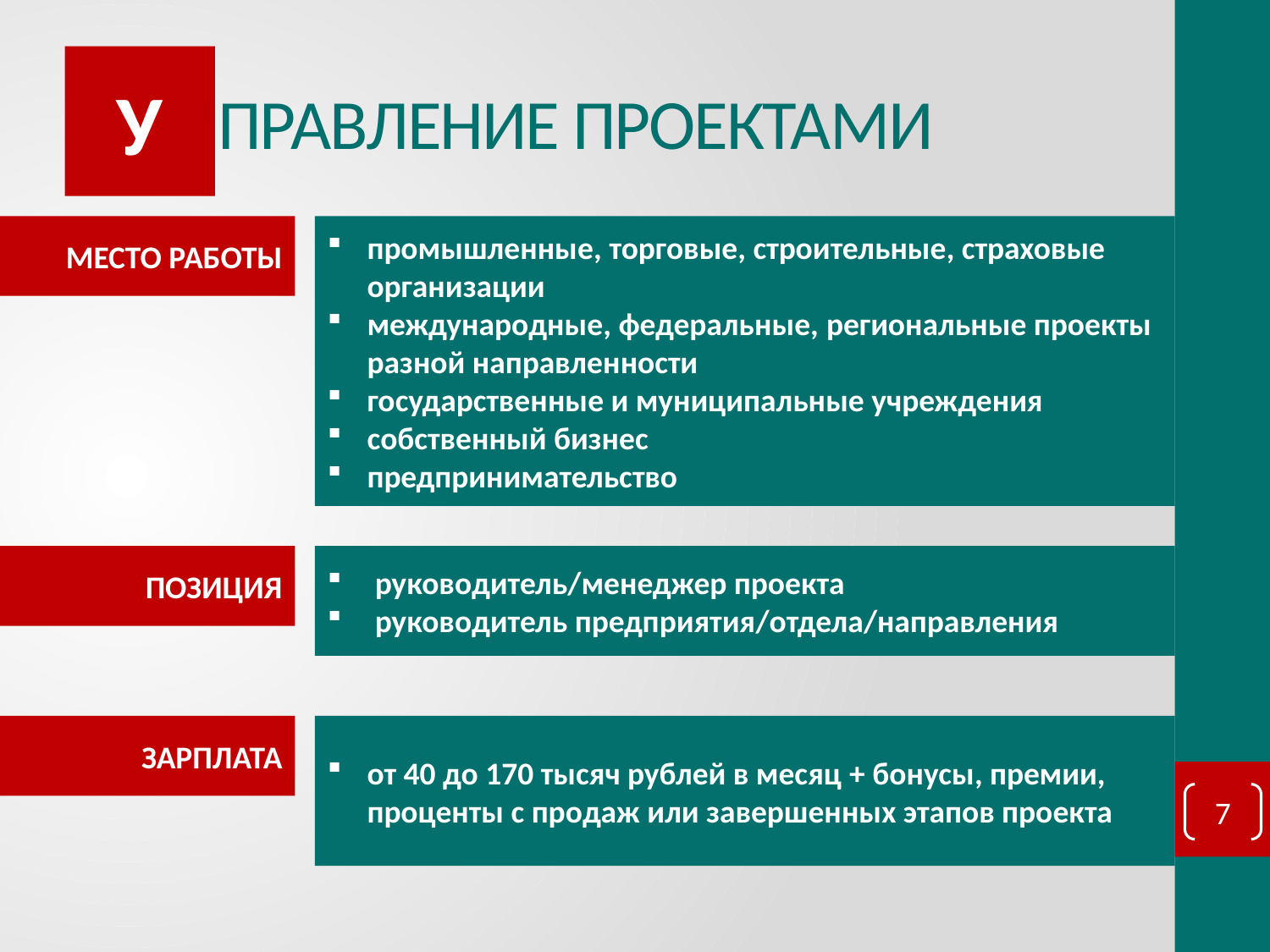

У
# ПРАВЛЕНИЕ ПРОЕКТАМИ
МЕСТО РАБОТЫ
промышленные, торговые, строительные, страховые организации
международные, федеральные, региональные проекты разной направленности
государственные и муниципальные учреждения
собственный бизнес
предпринимательство
ПОЗИЦИЯ
руководитель/менеджер проекта
руководитель предприятия/отдела/направления
ЗАРПЛАТА
от 40 до 170 тысяч рублей в месяц + бонусы, премии, проценты с продаж или завершенных этапов проекта
7